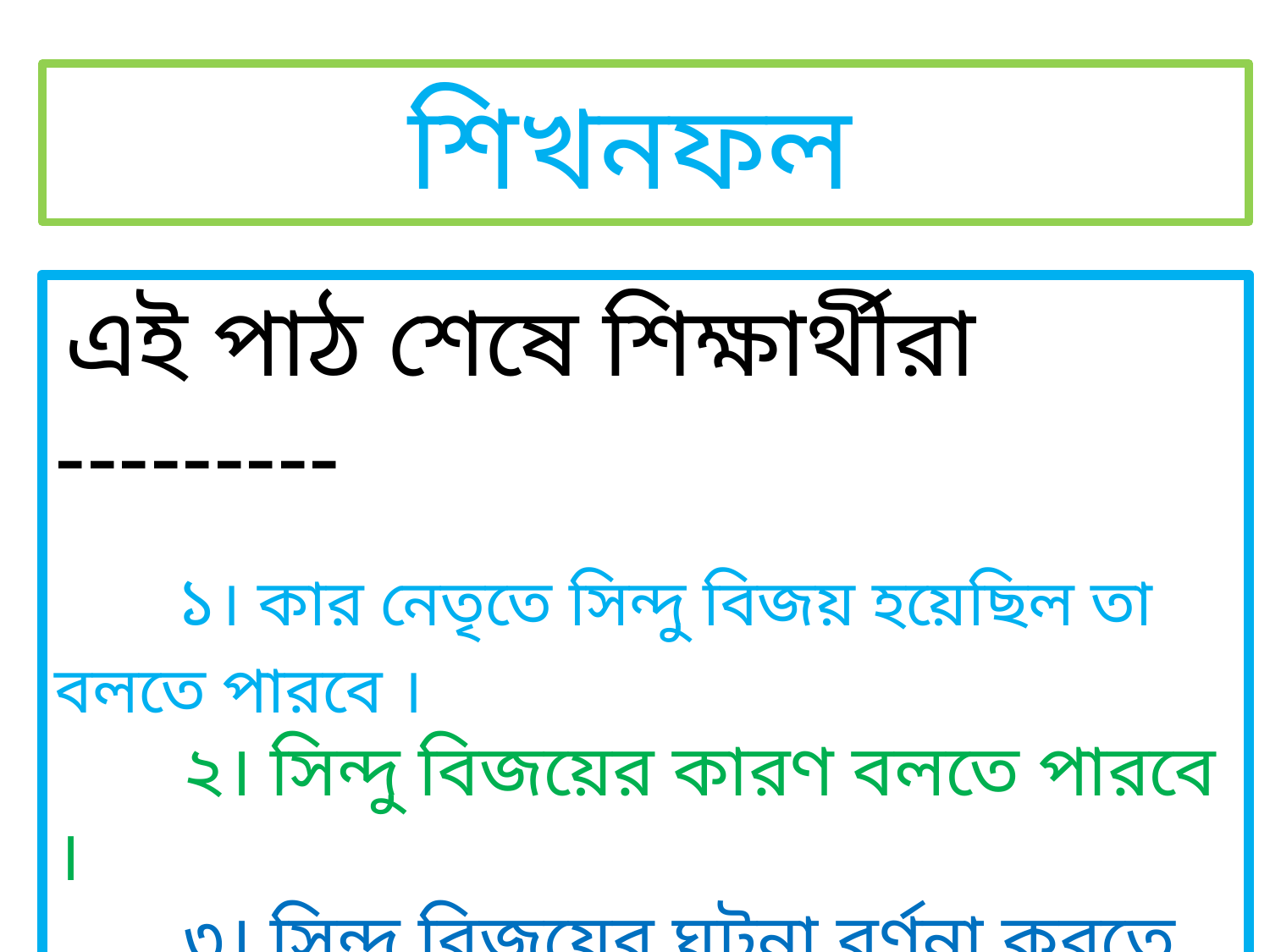

# শিখনফল
 এই পাঠ শেষে শিক্ষার্থীরা ---------
    ১। কার নেতৃতে সিন্দু বিজয় হয়েছিল তা বলতে পারবে ।
       ২। সিন্দু বিজয়ের কারণ বলতে পারবে ।
       ৩। সিন্দু বিজয়ের ঘটনা বর্ণনা করতে পারবে ।
       ৪। সিন্দু বিজয়ের তাৎপর্য বিশ্লেষণ করতে পারবে ।